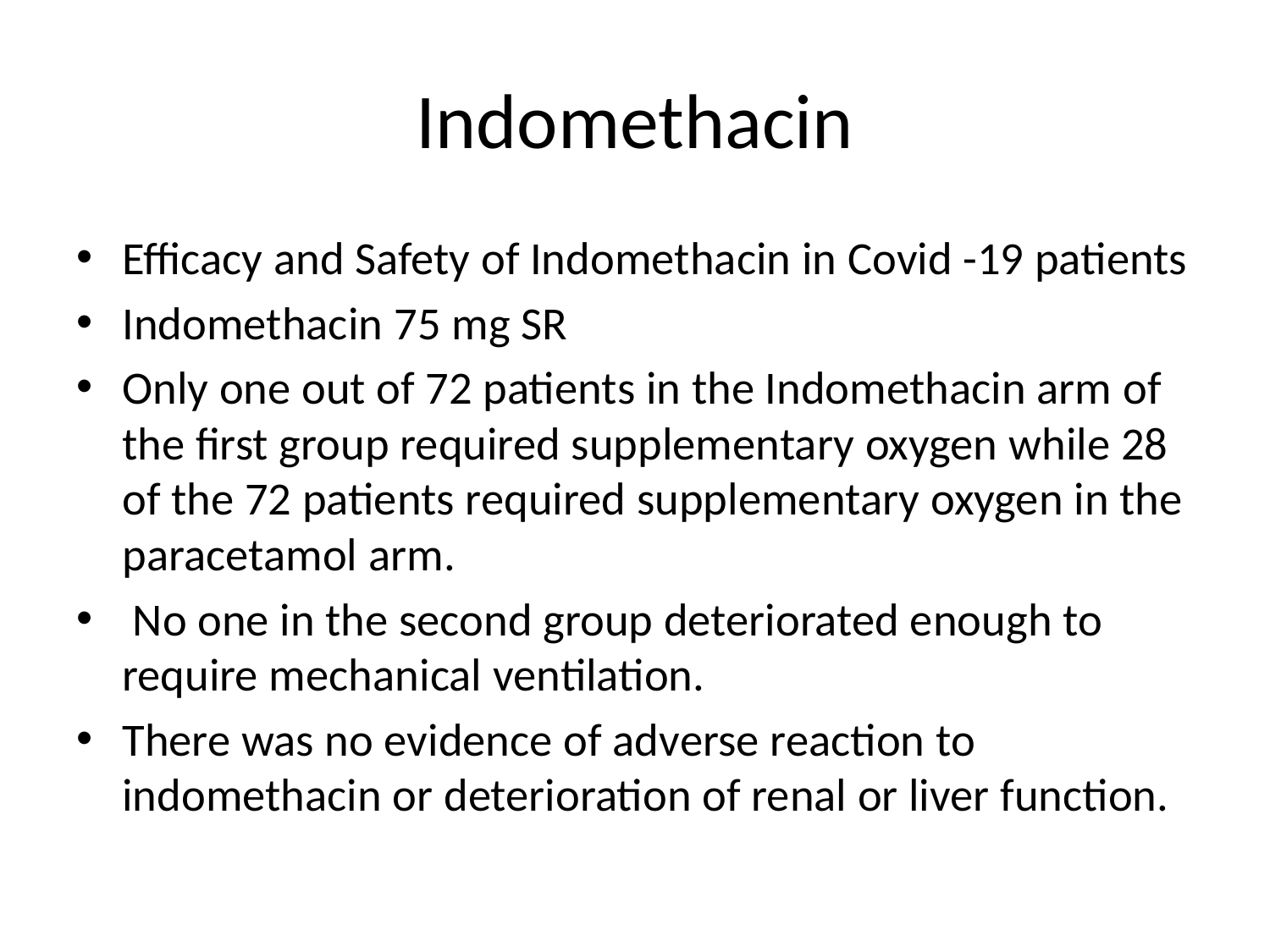

# Indomethacin
Efficacy and Safety of Indomethacin in Covid -19 patients
Indomethacin 75 mg SR
Only one out of 72 patients in the Indomethacin arm of the first group required supplementary oxygen while 28 of the 72 patients required supplementary oxygen in the paracetamol arm.
 No one in the second group deteriorated enough to require mechanical ventilation.
There was no evidence of adverse reaction to indomethacin or deterioration of renal or liver function.